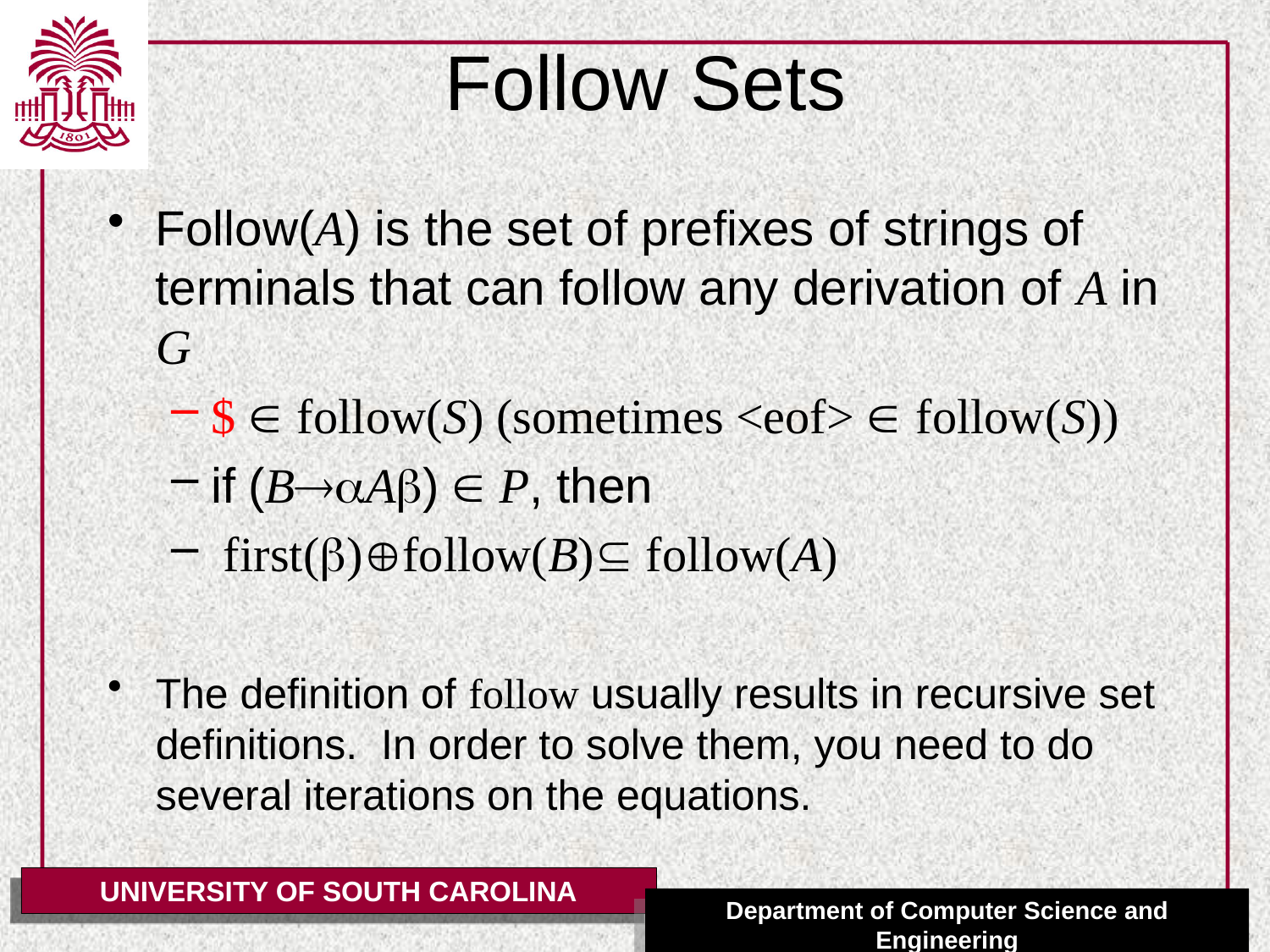

# Follow Sets
Follow(A) is the set of prefixes of strings of terminals that can follow any derivation of A in G
$ ∈ follow(S) (sometimes <eof> ∈ follow(S))
if (B→αAβ) ∈ P, then
 first(β)⊕follow(B)⊆ follow(A)

The definition of follow usually results in recursive set definitions.  In order to solve them, you need to do several iterations on the equations.